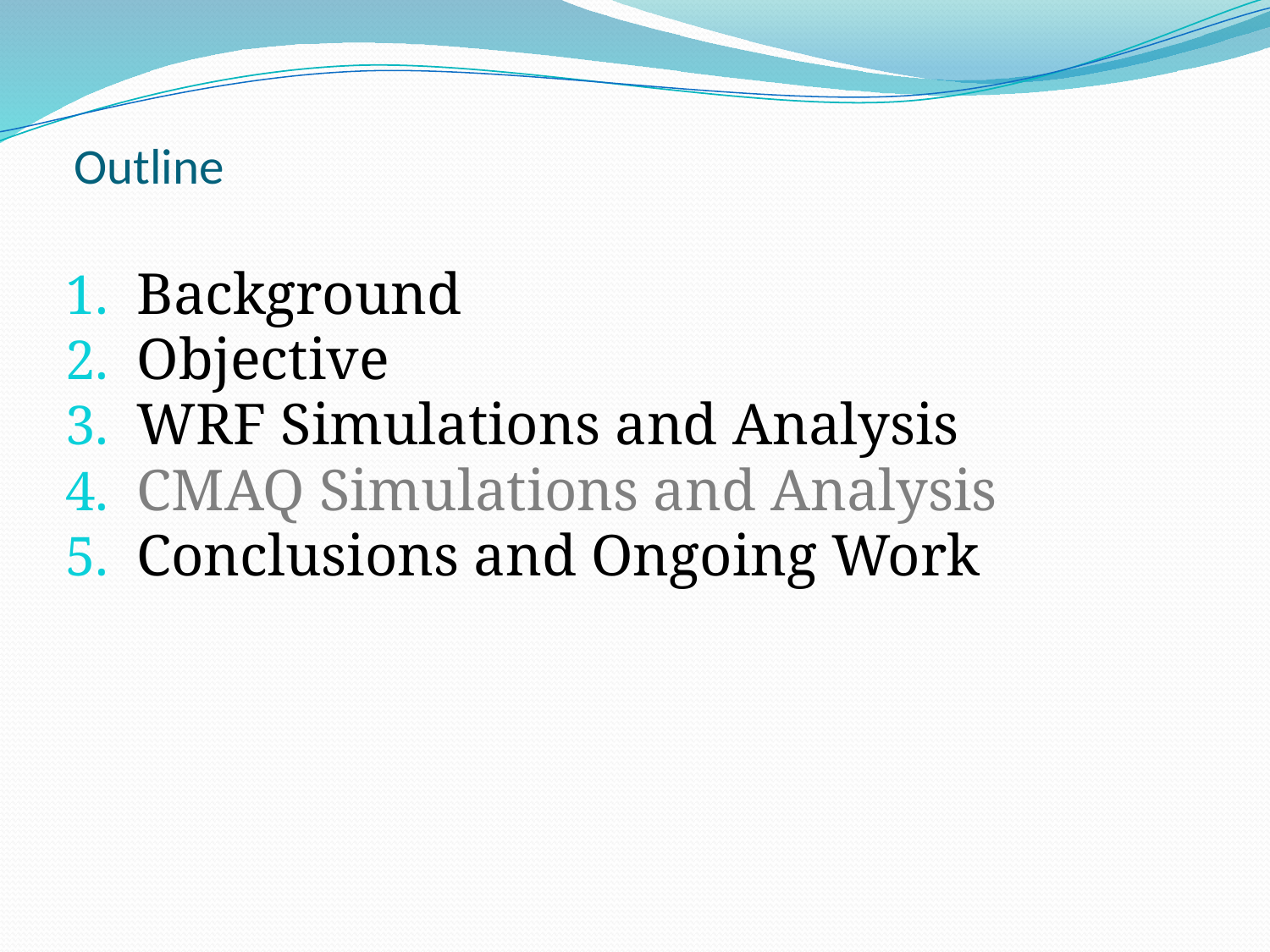

# Outline
Background
Objective
WRF Simulations and Analysis
CMAQ Simulations and Analysis
Conclusions and Ongoing Work